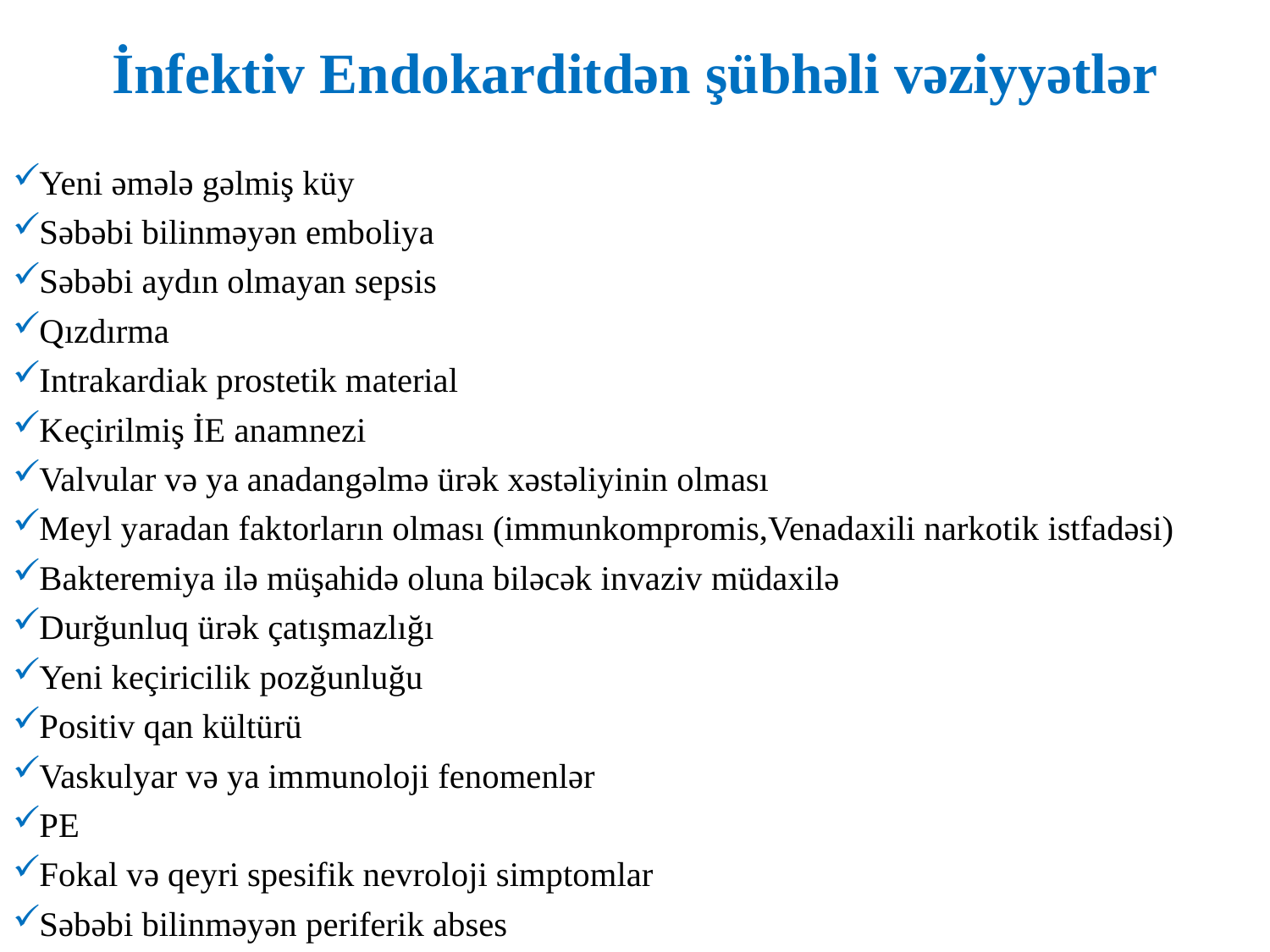

# İnfektiv Endokarditdən şübhəli vəziyyətlər
Yeni əmələ gəlmiş küy
Səbəbi bilinməyən emboliya
Səbəbi aydın olmayan sepsis
Qızdırma
Intrakardiak prostetik material
Keçirilmiş İE anamnezi
Valvular və ya anadangəlmə ürək xəstəliyinin olması
Meyl yaradan faktorların olması (immunkompromis,Venadaxili narkotik istfadəsi)
Bakteremiya ilə müşahidə oluna biləcək invaziv müdaxilə
Durğunluq ürək çatışmazlığı
Yeni keçiricilik pozğunluğu
Positiv qan kültürü
Vaskulyar və ya immunoloji fenomenlər
PE
Fokal və qeyri spesifik nevroloji simptomlar
Səbəbi bilinməyən periferik abses